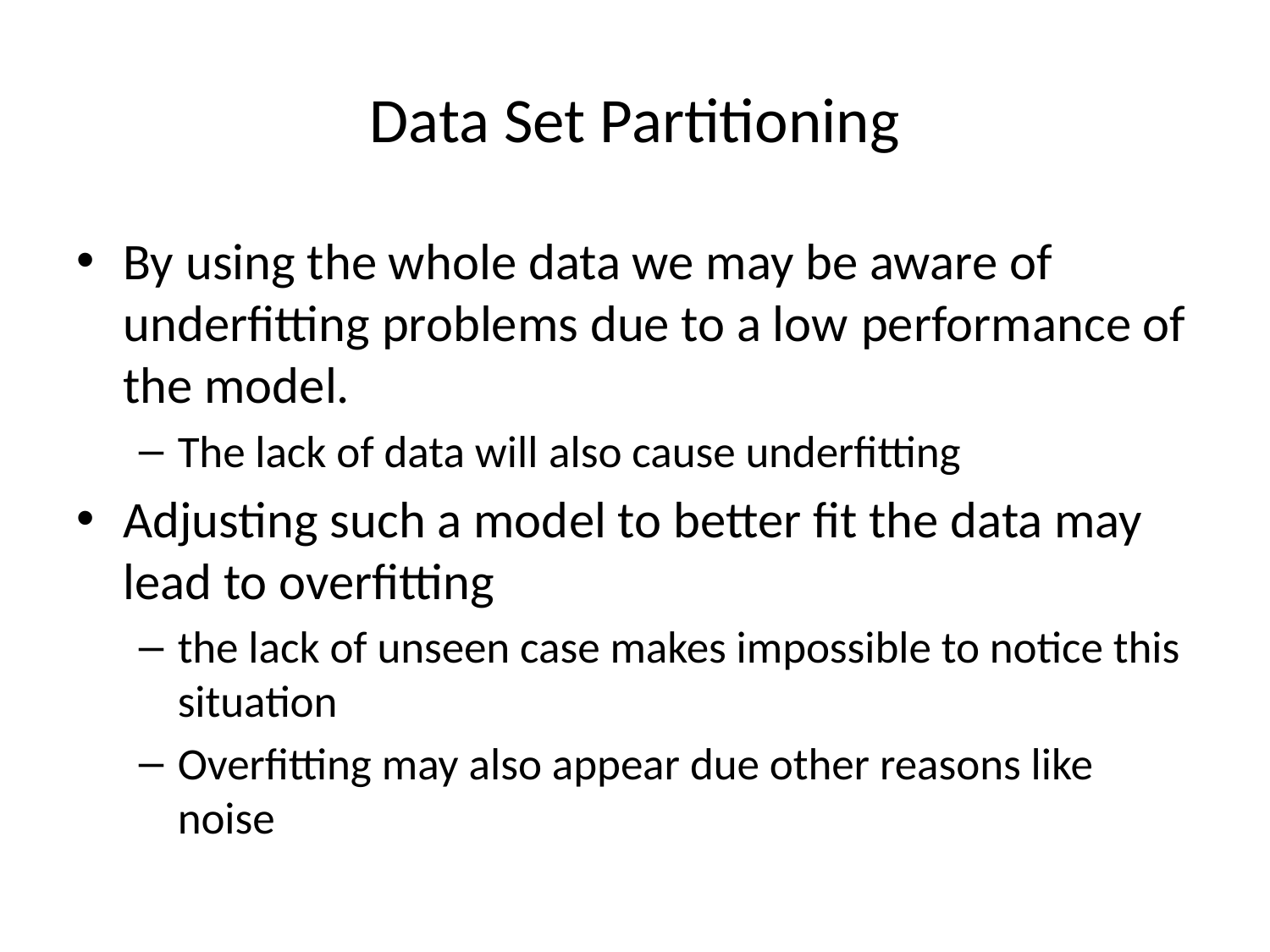

# Data Set Partitioning
By using the whole data we may be aware of underfitting problems due to a low performance of the model.
The lack of data will also cause underfitting
Adjusting such a model to better fit the data may lead to overfitting
the lack of unseen case makes impossible to notice this situation
Overfitting may also appear due other reasons like noise